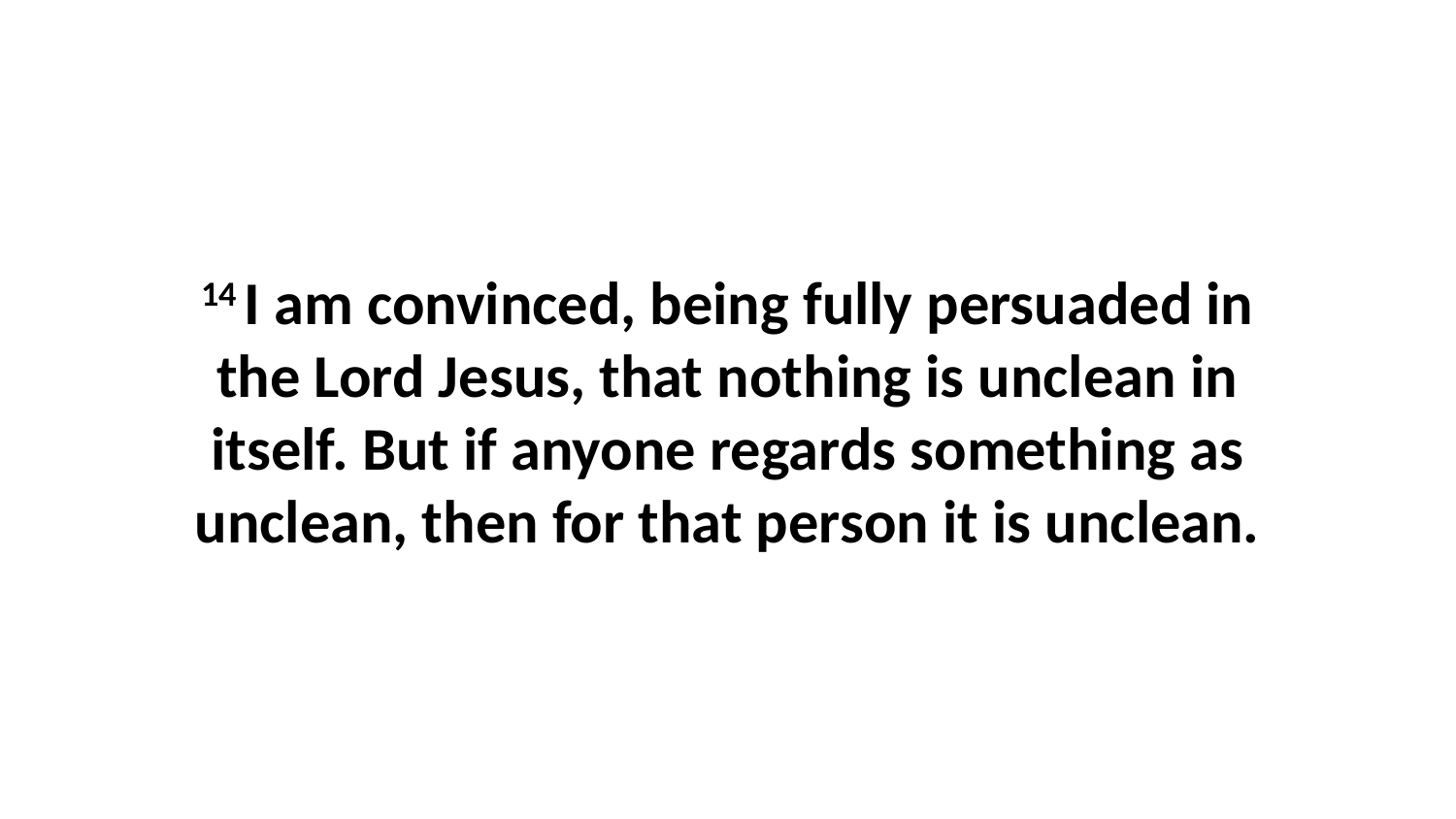

14 I am convinced, being fully persuaded in the Lord Jesus, that nothing is unclean in itself. But if anyone regards something as unclean, then for that person it is unclean.